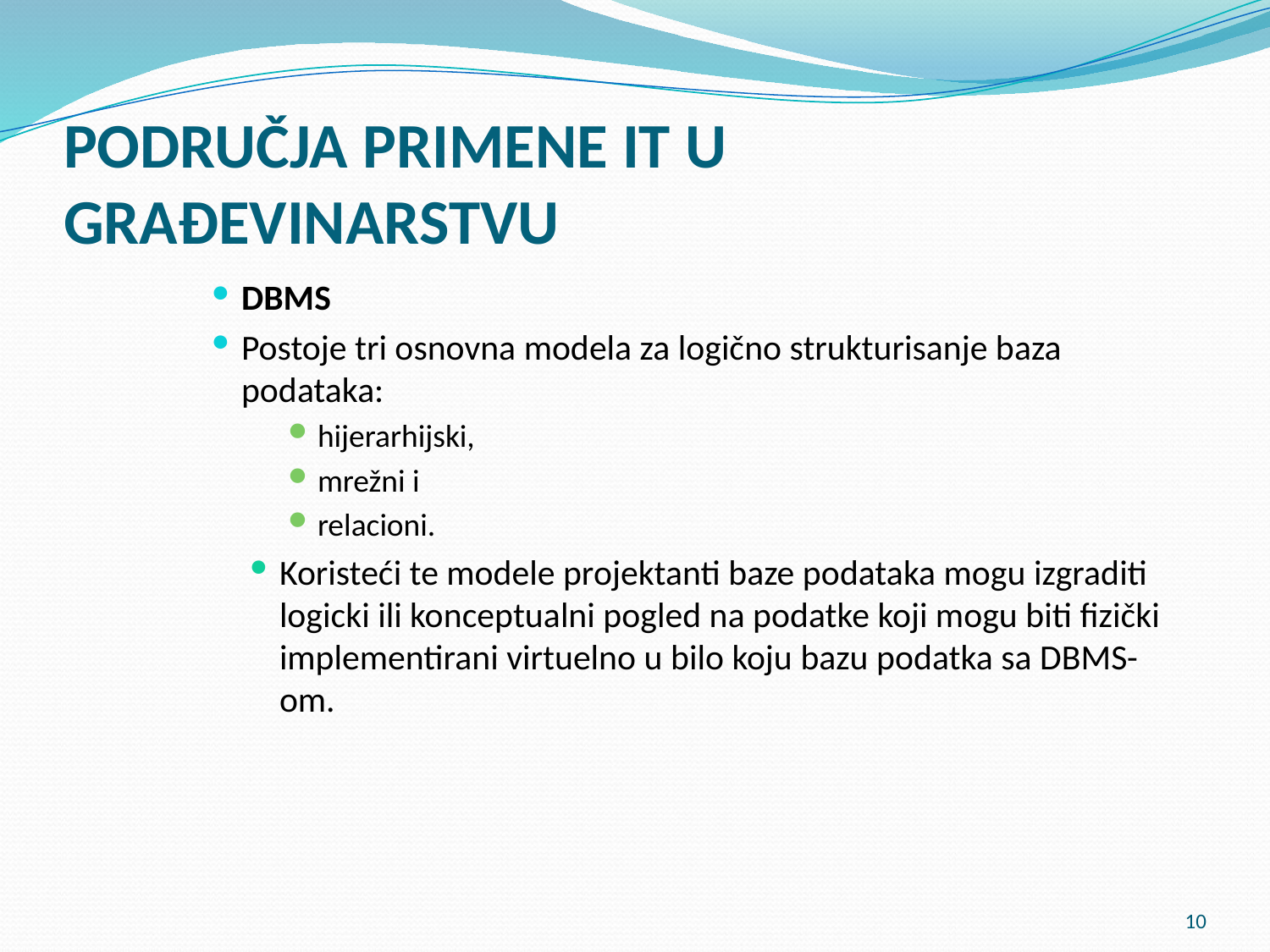

# PODRUČJA PRIMENE IT U GRAĐEVINARSTVU
DBMS
Postoje tri osnovna modela za logično strukturisanje baza podataka:
hijerarhijski,
mrežni i
relacioni.
Koristeći te modele projektanti baze podataka mogu izgraditi logicki ili konceptualni pogled na podatke koji mogu biti fizički implementirani virtuelno u bilo koju bazu podatka sa DBMS-om.
10